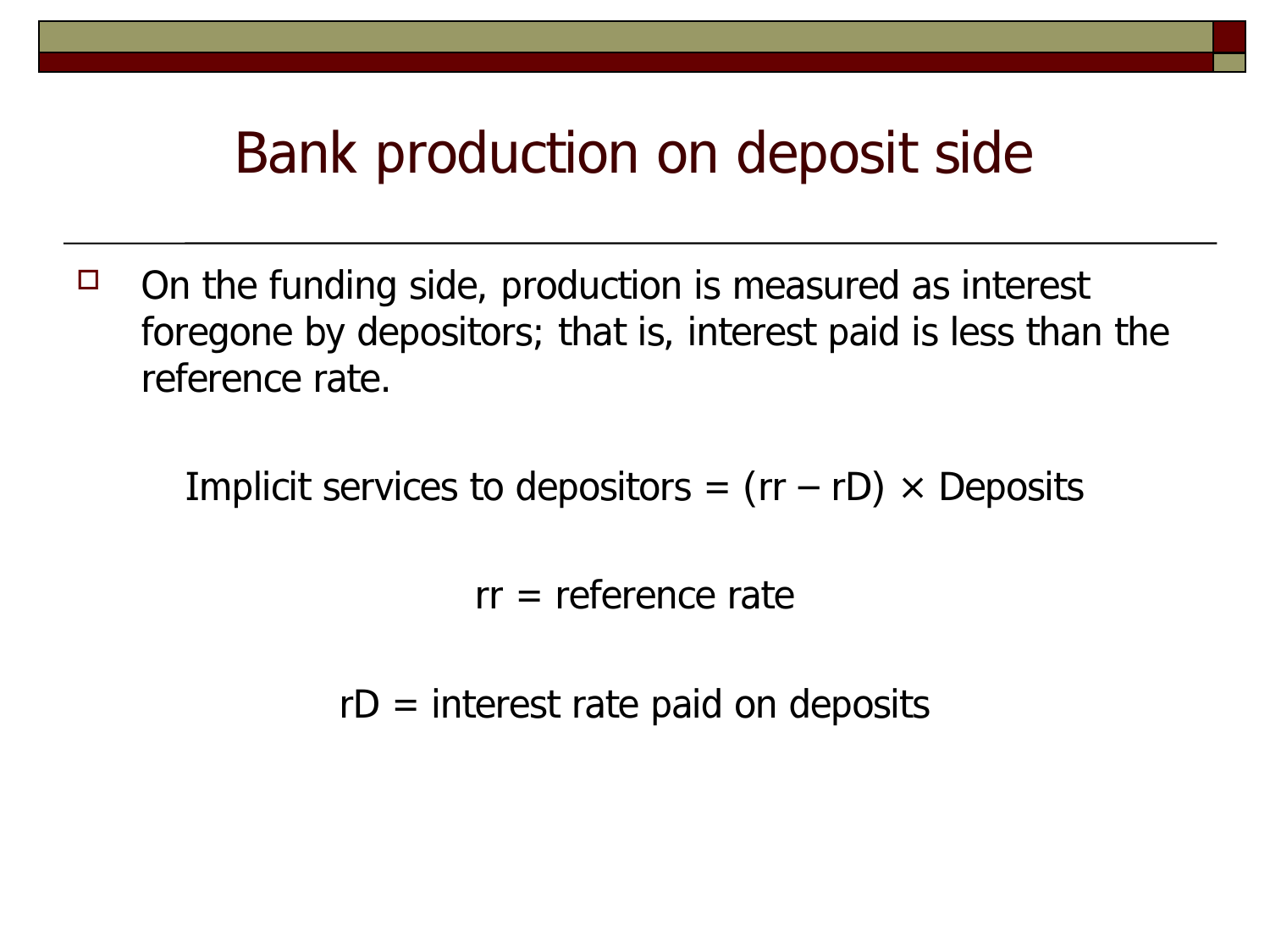

# Bank production on deposit side
On the funding side, production is measured as interest foregone by depositors; that is, interest paid is less than the reference rate.

Implicit services to depositors = (rr – rD) × Deposits

rr = reference rate

rD = interest rate paid on deposits